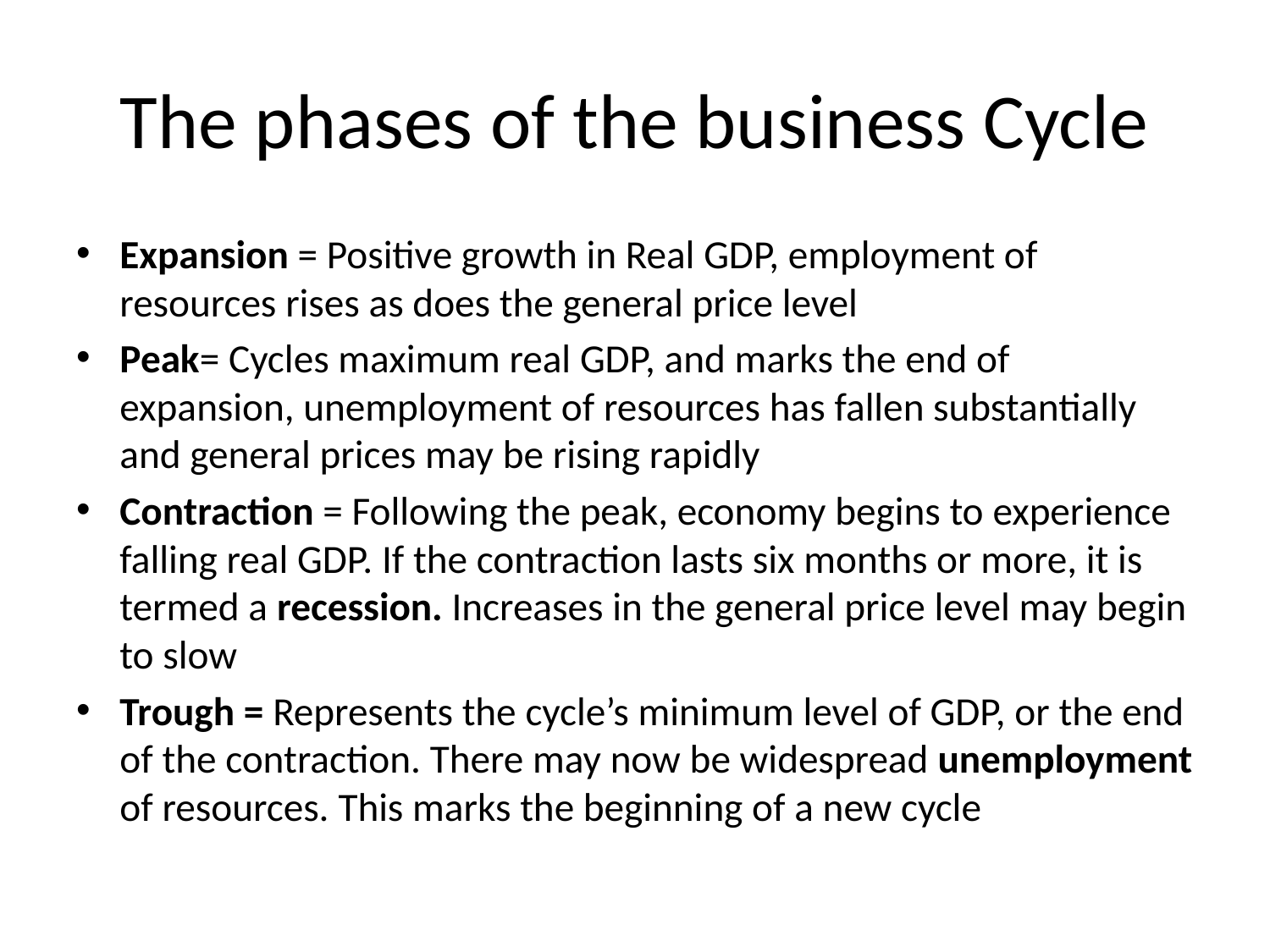

# The phases of the business Cycle
Expansion = Positive growth in Real GDP, employment of resources rises as does the general price level
Peak= Cycles maximum real GDP, and marks the end of expansion, unemployment of resources has fallen substantially and general prices may be rising rapidly
Contraction = Following the peak, economy begins to experience falling real GDP. If the contraction lasts six months or more, it is termed a recession. Increases in the general price level may begin to slow
Trough = Represents the cycle’s minimum level of GDP, or the end of the contraction. There may now be widespread unemployment of resources. This marks the beginning of a new cycle